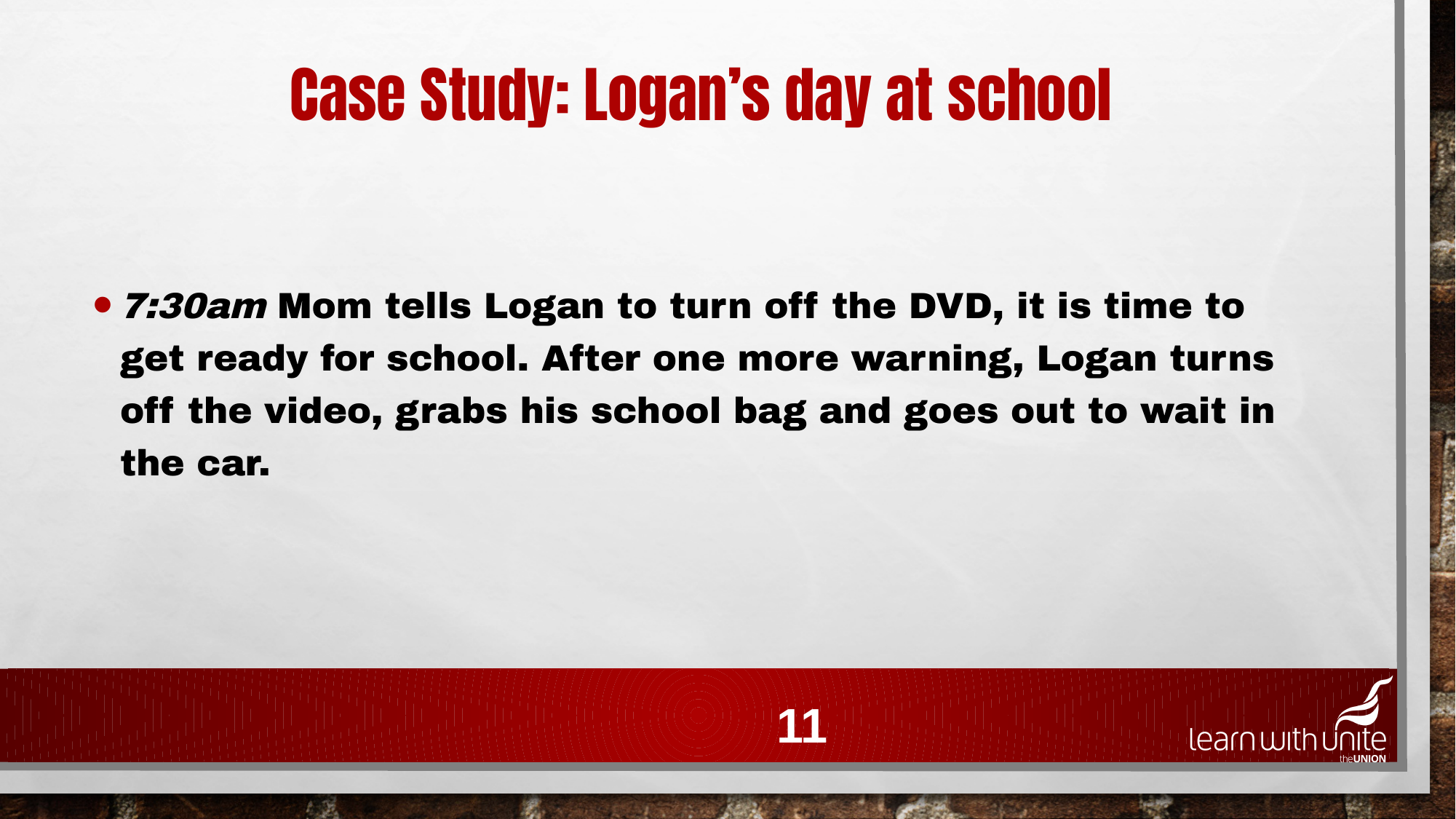

Case Study: Logan’s day at school
7:30am Mom tells Logan to turn off the DVD, it is time to get ready for school. After one more warning, Logan turns off the video, grabs his school bag and goes out to wait in the car.